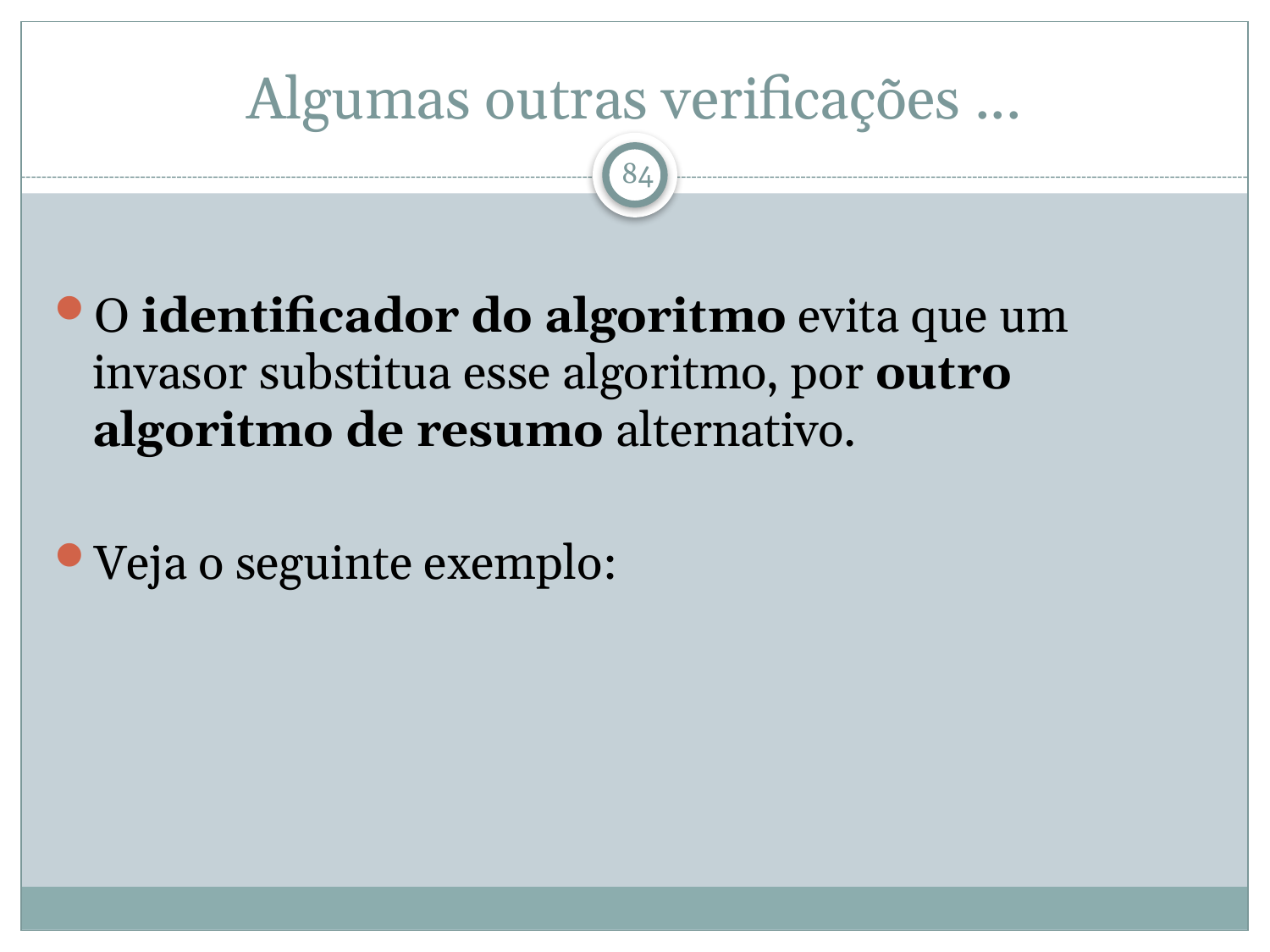

# Algumas outras verificações ...

O identificador do algoritmo evita que um invasor substitua esse algoritmo, por outro algoritmo de resumo alternativo.

Veja o seguinte exemplo:
84